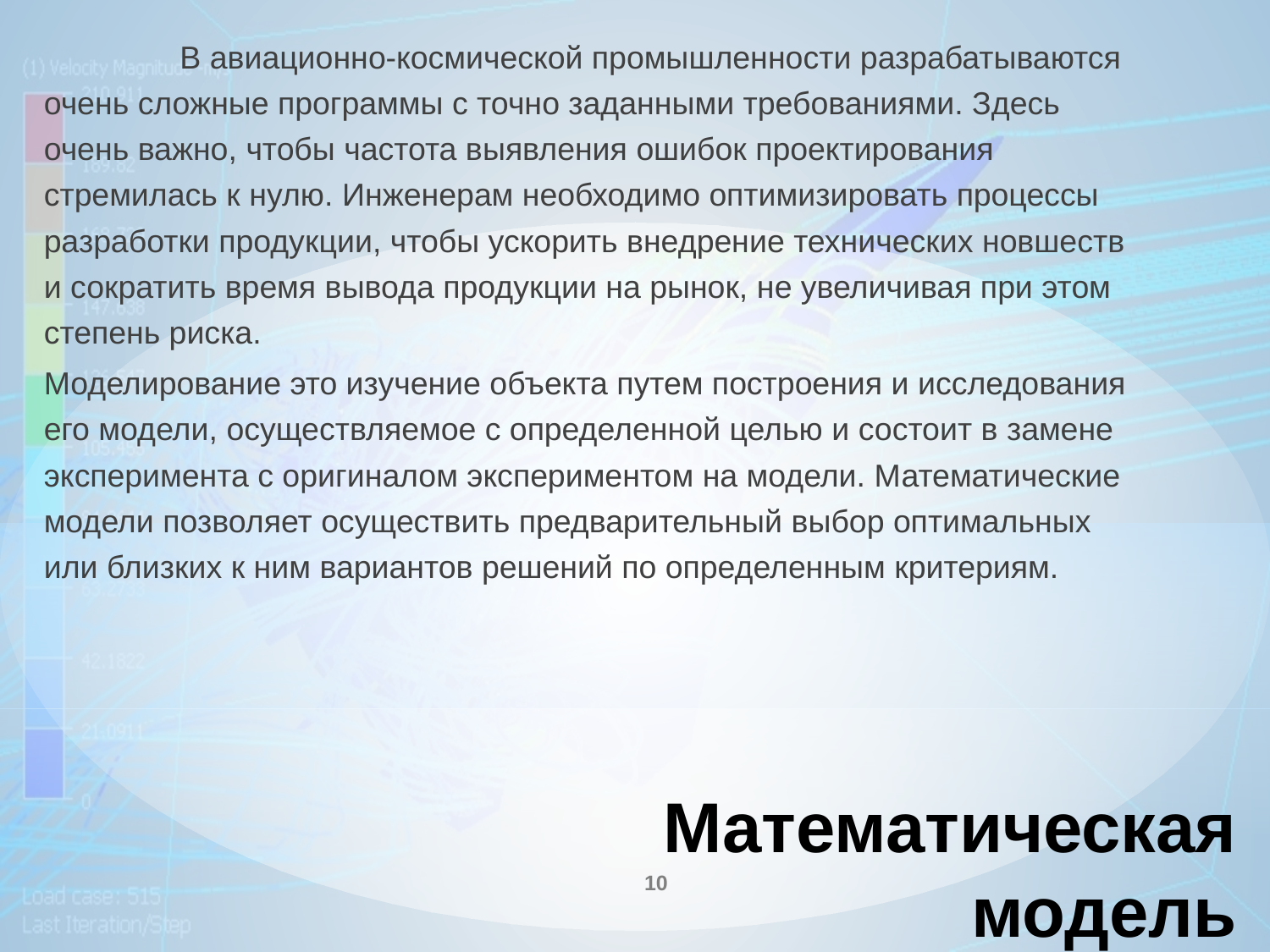

В авиационно-космической промышленности разрабатываются очень сложные программы с точно заданными требованиями. Здесь очень важно, чтобы частота выявления ошибок проектирования стремилась к нулю. Инженерам необходимо оптимизировать процессы разработки продукции, чтобы ускорить внедрение технических новшеств и сократить время вывода продукции на рынок, не увеличивая при этом степень риска.
Моделирование это изучение объекта путем построения и исследования его модели, осуществляемое с определенной целью и состоит в замене эксперимента с оригиналом экспериментом на модели. Математические модели позволяет осуществить предварительный выбор оптимальных или близких к ним вариантов решений по определенным критериям.

# Математическая модель
10